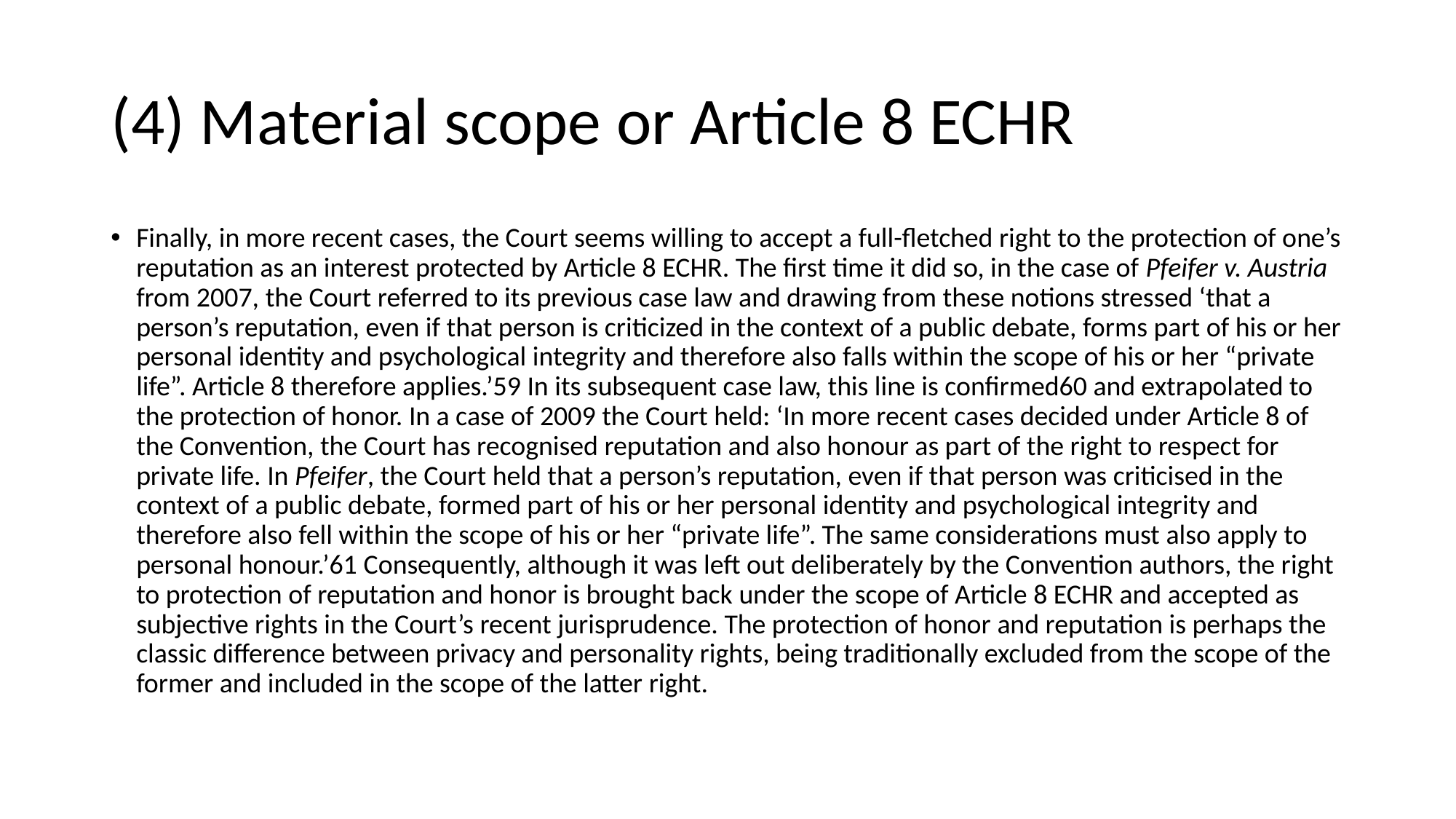

# (4) Material scope or Article 8 ECHR
Finally, in more recent cases, the Court seems willing to accept a full-fletched right to the protection of one’s reputation as an interest protected by Article 8 ECHR. The first time it did so, in the case of Pfeifer v. Austria from 2007, the Court referred to its previous case law and drawing from these notions stressed ‘that a person’s reputation, even if that person is criticized in the context of a public debate, forms part of his or her personal identity and psychological integrity and therefore also falls within the scope of his or her “private life”. Article 8 therefore applies.’59 In its subsequent case law, this line is confirmed60 and extrapolated to the protection of honor. In a case of 2009 the Court held: ‘In more recent cases decided under Article 8 of the Convention, the Court has recognised reputation and also honour as part of the right to respect for private life. In Pfeifer, the Court held that a person’s reputation, even if that person was criticised in the context of a public debate, formed part of his or her personal identity and psychological integrity and therefore also fell within the scope of his or her “private life”. The same considerations must also apply to personal honour.’61 Consequently, although it was left out deliberately by the Convention authors, the right to protection of reputation and honor is brought back under the scope of Article 8 ECHR and accepted as subjective rights in the Court’s recent jurisprudence. The protection of honor and reputation is perhaps the classic difference between privacy and personality rights, being traditionally excluded from the scope of the former and included in the scope of the latter right.